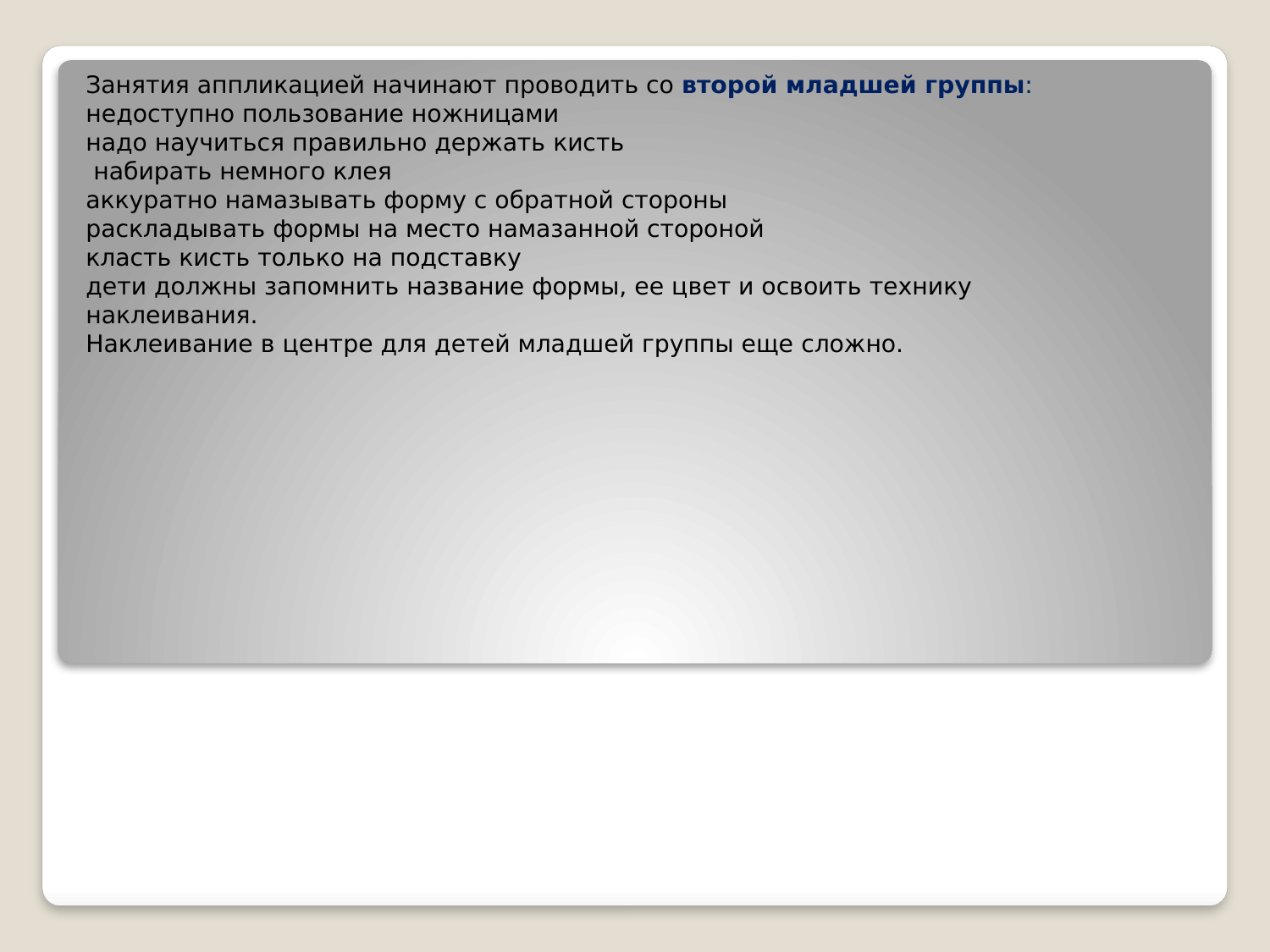

Занятия аппликацией начинают проводить со второй младшей группы:
недоступно пользование ножницами
надо научиться правильно держать кисть
 набирать немного клея
аккуратно намазывать форму с обратной стороны
раскладывать формы на место намазанной стороной
класть кисть только на подставку
дети должны запомнить название формы, ее цвет и освоить технику наклеивания.
Наклеивание в центре для детей младшей группы еще сложно.